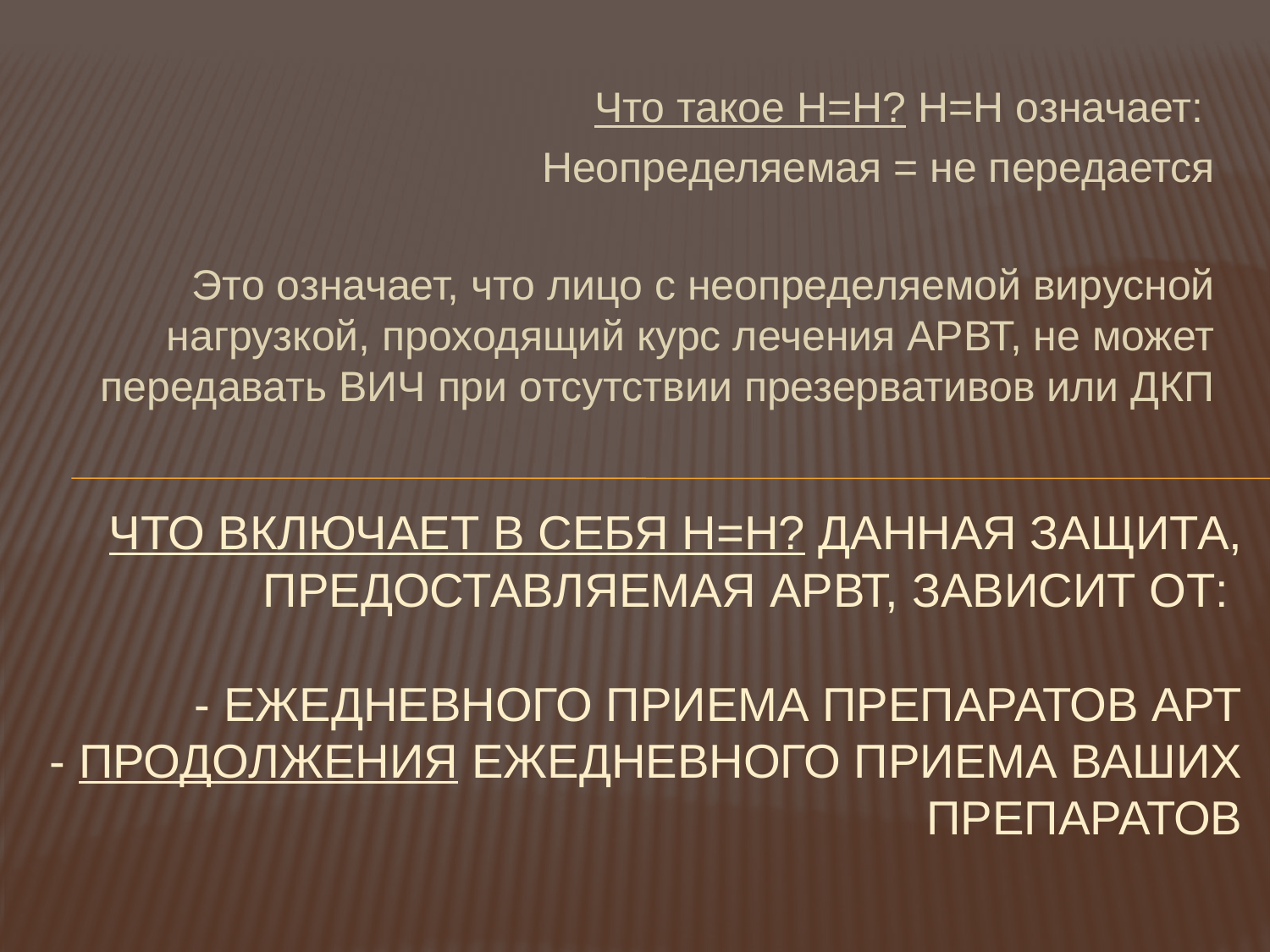

Что такое Н=Н? Н=Н означает:
Неопределяемая = не передается

Это означает, что лицо с неопределяемой вирусной нагрузкой, проходящий курс лечения АРВТ, не может передавать ВИЧ при отсутствии презервативов или ДКП

# Что включает в себя Н=Н? Данная защита, предоставляемая АРвТ, зависит от:  - Ежедневного приема препаратов АРТ - Продолжения ежедневного приема ваших препаратов